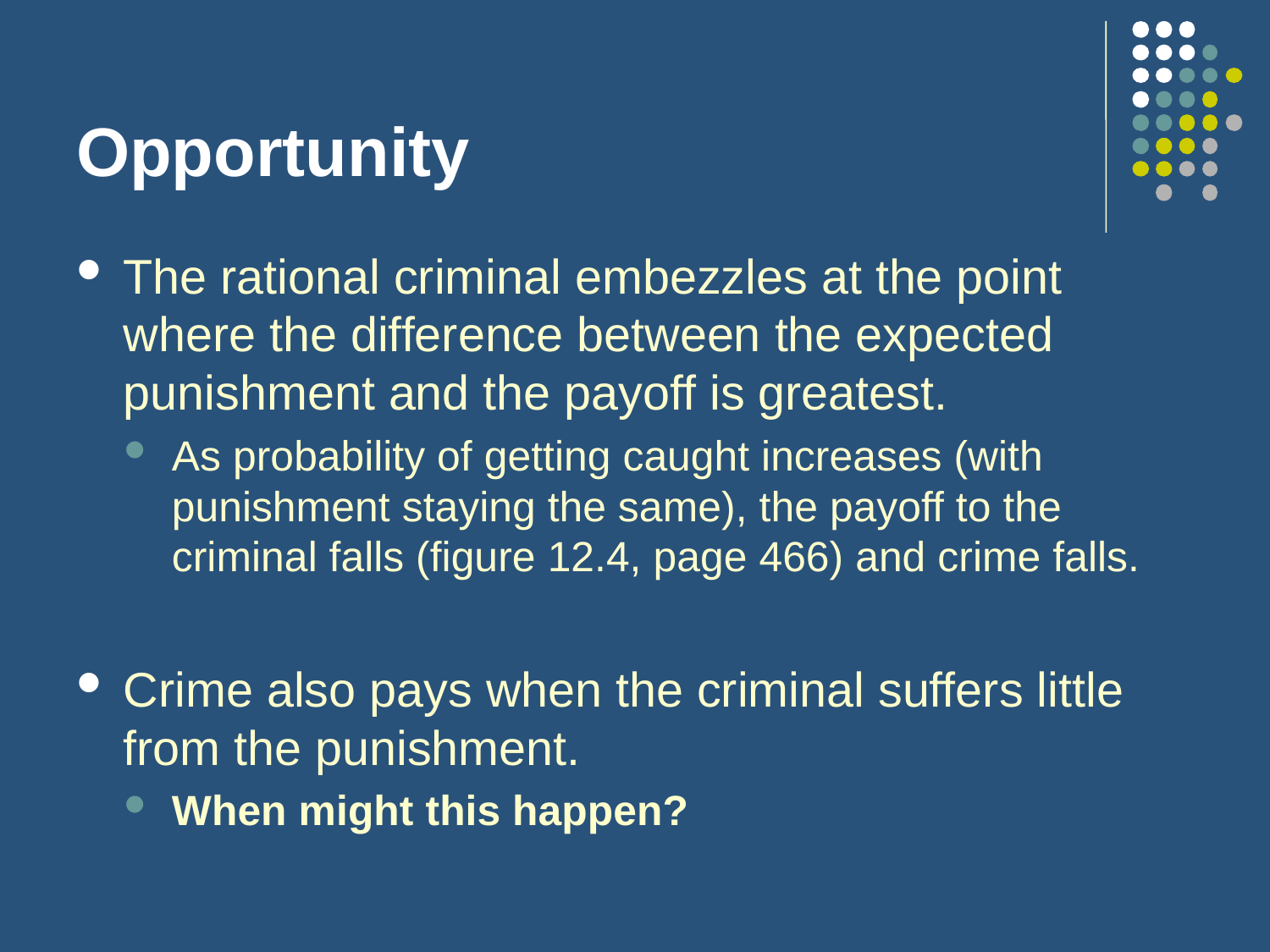

# Opportunity
The rational criminal embezzles at the point where the difference between the expected punishment and the payoff is greatest.
As probability of getting caught increases (with punishment staying the same), the payoff to the criminal falls (figure 12.4, page 466) and crime falls.

Crime also pays when the criminal suffers little from the punishment.
When might this happen?